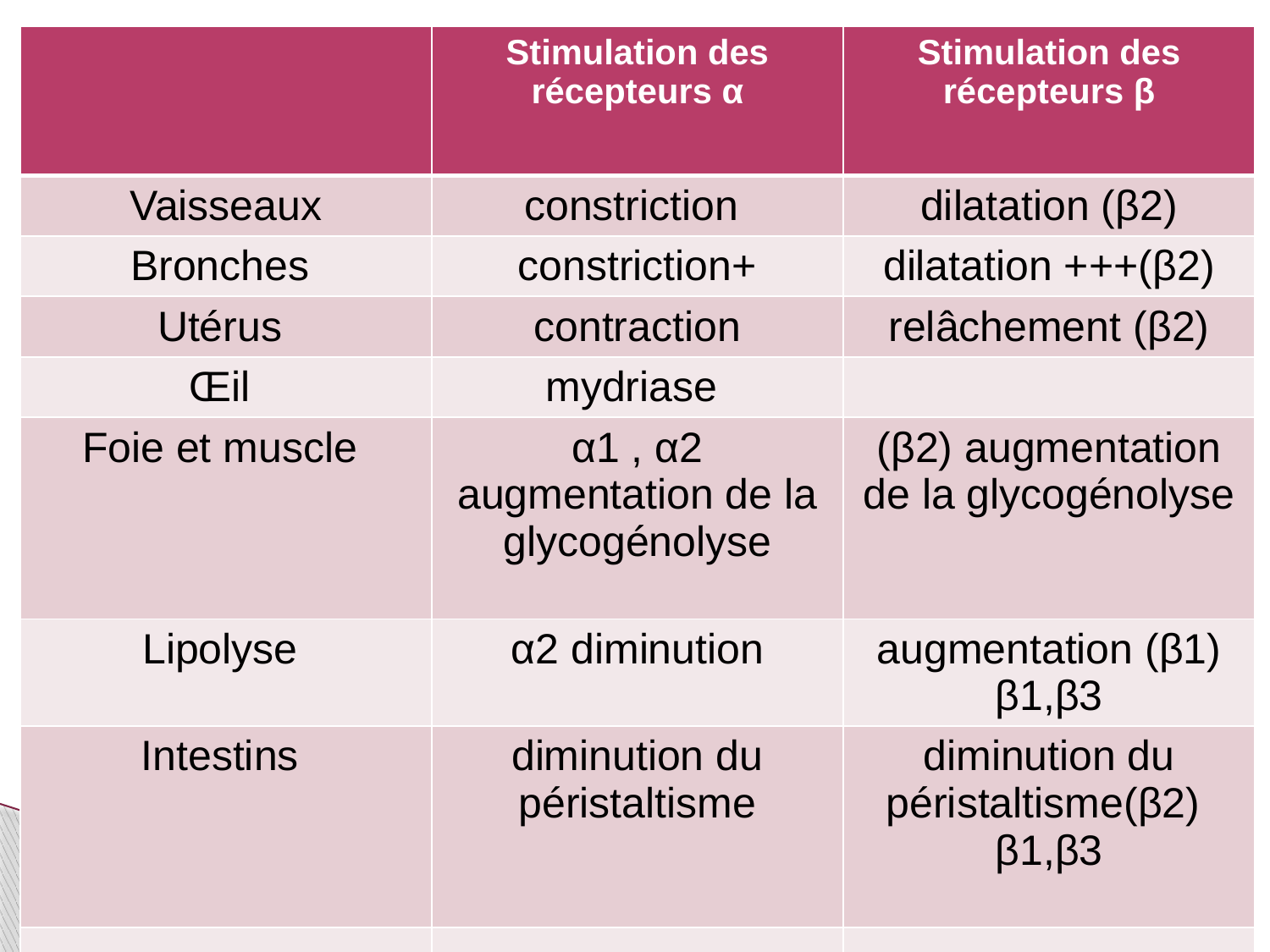

|  | Stimulation des récepteurs α | Stimulation des récepteurs β |
| --- | --- | --- |
| Vaisseaux | constriction | dilatation (β2) |
| Bronches | constriction+ | dilatation +++(β2) |
| Utérus | contraction | relâchement (β2) |
| Œil | mydriase |  |
| Foie et muscle | α1 , α2 augmentation de la glycogénolyse | (β2) augmentation de la glycogénolyse |
| Lipolyse | α2 diminution | augmentation (β1) β1,β3 |
| Intestins | diminution du péristaltisme | diminution du péristaltisme(β2) β1,β3 |
|  |  |  |